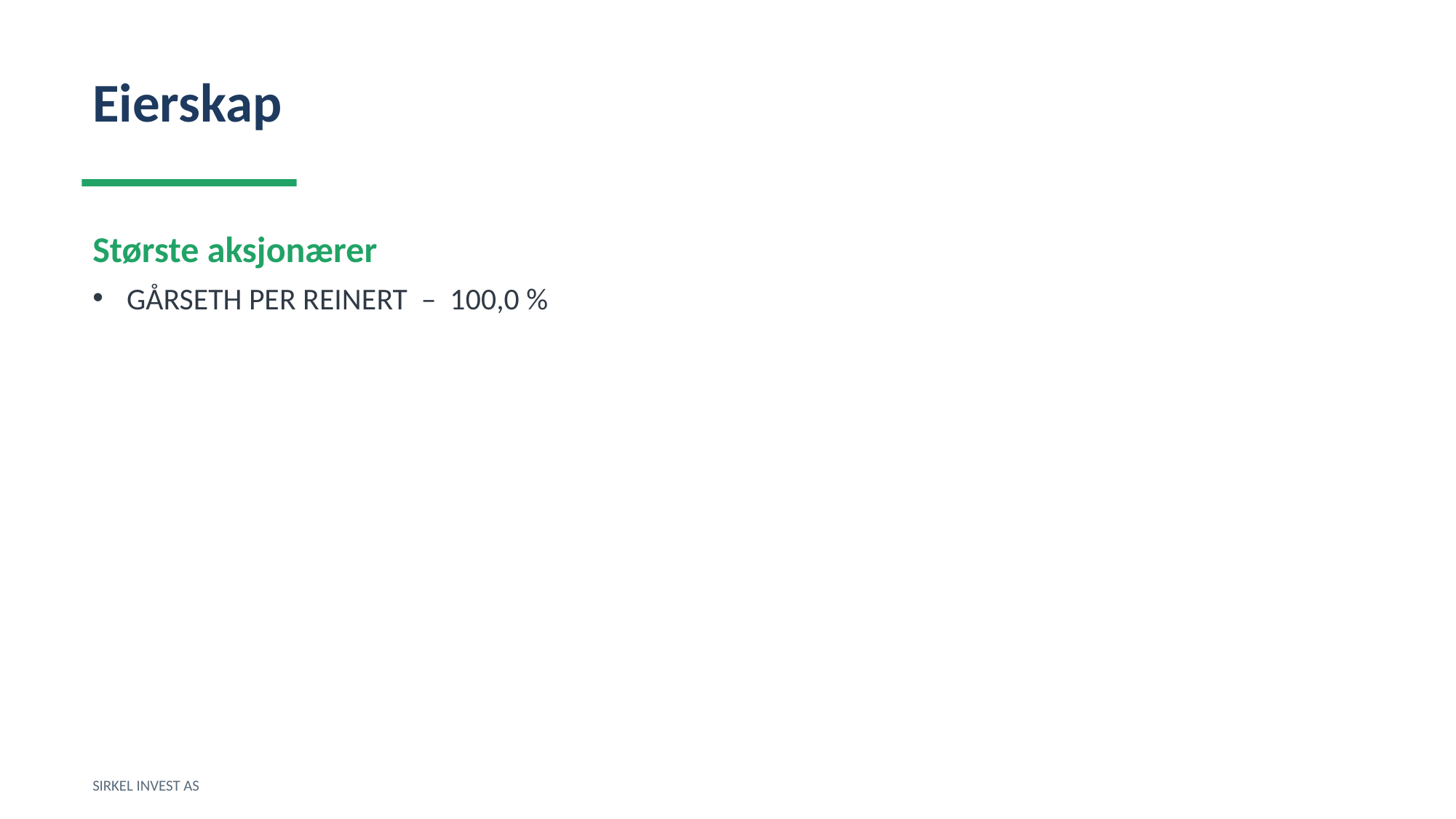

Eierskap

Største aksjonærer
GÅRSETH PER REINERT  –  100,0 %
SIRKEL INVEST AS